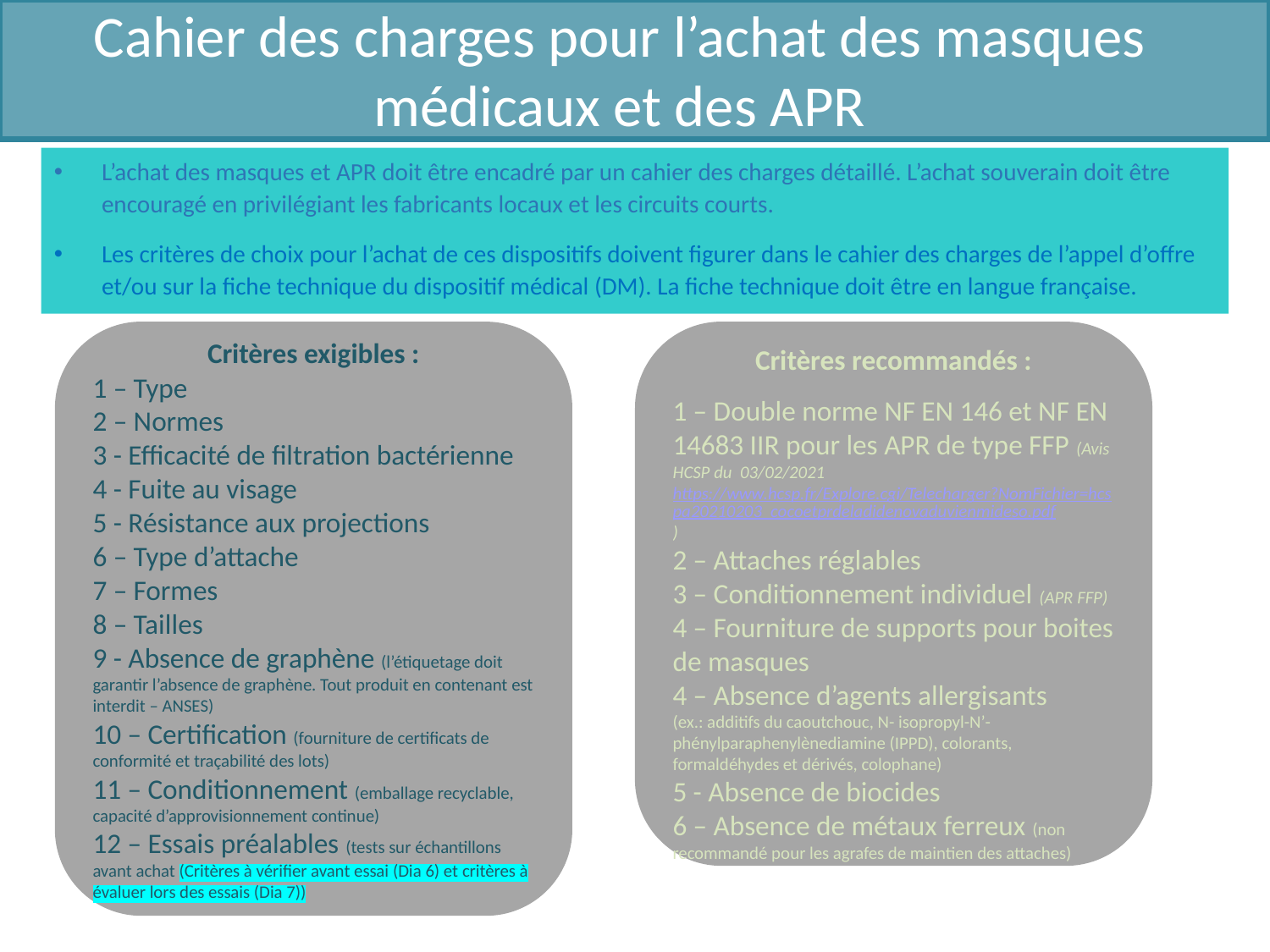

Cahier des charges pour l’achat des masques médicaux et des APR
L’achat des masques et APR doit être encadré par un cahier des charges détaillé. L’achat souverain doit être encouragé en privilégiant les fabricants locaux et les circuits courts.
Les critères de choix pour l’achat de ces dispositifs doivent figurer dans le cahier des charges de l’appel d’offre et/ou sur la fiche technique du dispositif médical (DM). La fiche technique doit être en langue française.

Critères exigibles :
1 – Type
2 – Normes
3 - Efficacité de filtration bactérienne
4 - Fuite au visage
5 - Résistance aux projections
6 – Type d’attache
7 – Formes
8 – Tailles
9 - Absence de graphène (l’étiquetage doit garantir l’absence de graphène. Tout produit en contenant est interdit – ANSES)
10 – Certification (fourniture de certificats de conformité et traçabilité des lots)
11 – Conditionnement (emballage recyclable, capacité d’approvisionnement continue)
12 – Essais préalables (tests sur échantillons avant achat (Critères à vérifier avant essai (Dia 6) et critères à évaluer lors des essais (Dia 7))
Critères recommandés :

1 – Double norme NF EN 146 et NF EN 14683 IIR pour les APR de type FFP (Avis HCSP du  03/02/2021 https://www.hcsp.fr/Explore.cgi/Telecharger?NomFichier=hcspa20210203_cocoetprdeladidenovaduvienmideso.pdf)
2 – Attaches réglables
3 – Conditionnement individuel (APR FFP)
4 – Fourniture de supports pour boites de masques
4 – Absence d’agents allergisants
(ex.: additifs du caoutchouc, N- isopropyl-N’-phénylparaphenylènediamine (IPPD), colorants, formaldéhydes et dérivés, colophane)
5 - Absence de biocides
6 – Absence de métaux ferreux (non recommandé pour les agrafes de maintien des attaches)